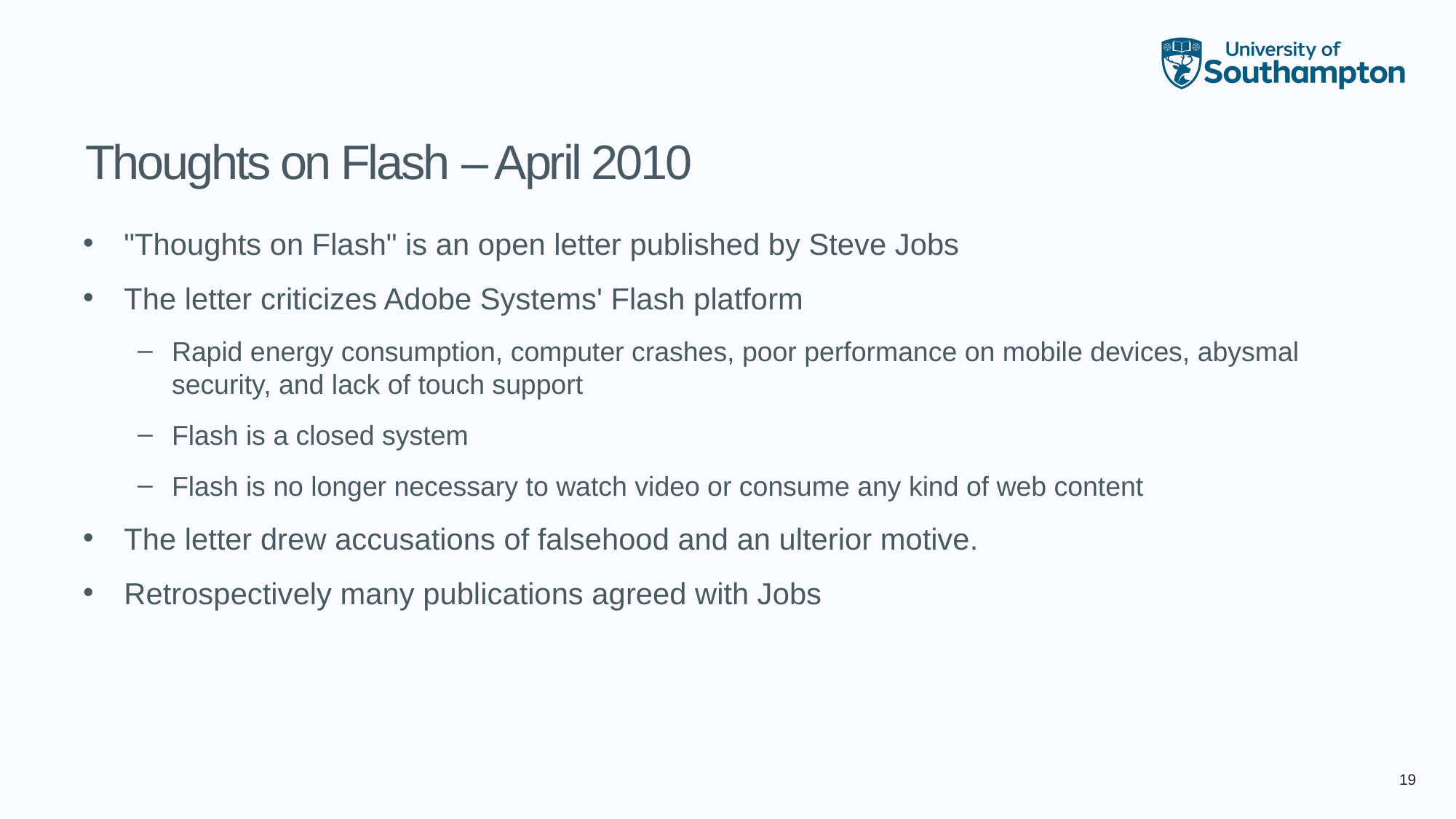

# Thoughts on Flash – April 2010
"Thoughts on Flash" is an open letter published by Steve Jobs
The letter criticizes Adobe Systems' Flash platform
Rapid energy consumption, computer crashes, poor performance on mobile devices, abysmal security, and lack of touch support
Flash is a closed system
Flash is no longer necessary to watch video or consume any kind of web content
The letter drew accusations of falsehood and an ulterior motive.
Retrospectively many publications agreed with Jobs